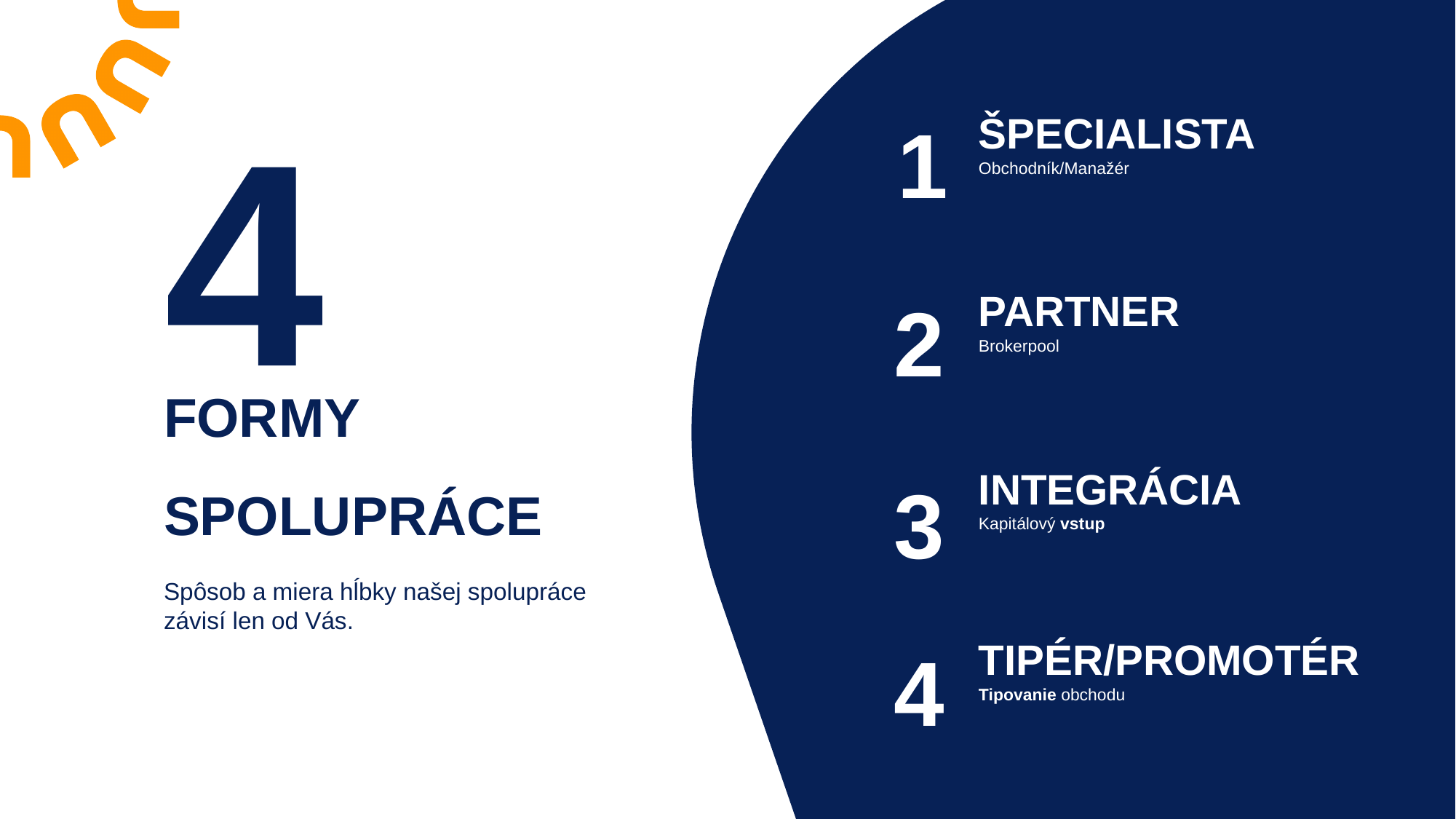

1
4
ŠPECIALISTA
Obchodník/Manažér
2
PARTNER
Brokerpool
FORMY
SPOLUPRÁCE
3
INTEGRÁCIA
Kapitálový vstup

Spôsob a miera hĺbky našej spolupráce závisí len od Vás.

4
TIPÉR/PROMOTÉR
Tipovanie obchodu